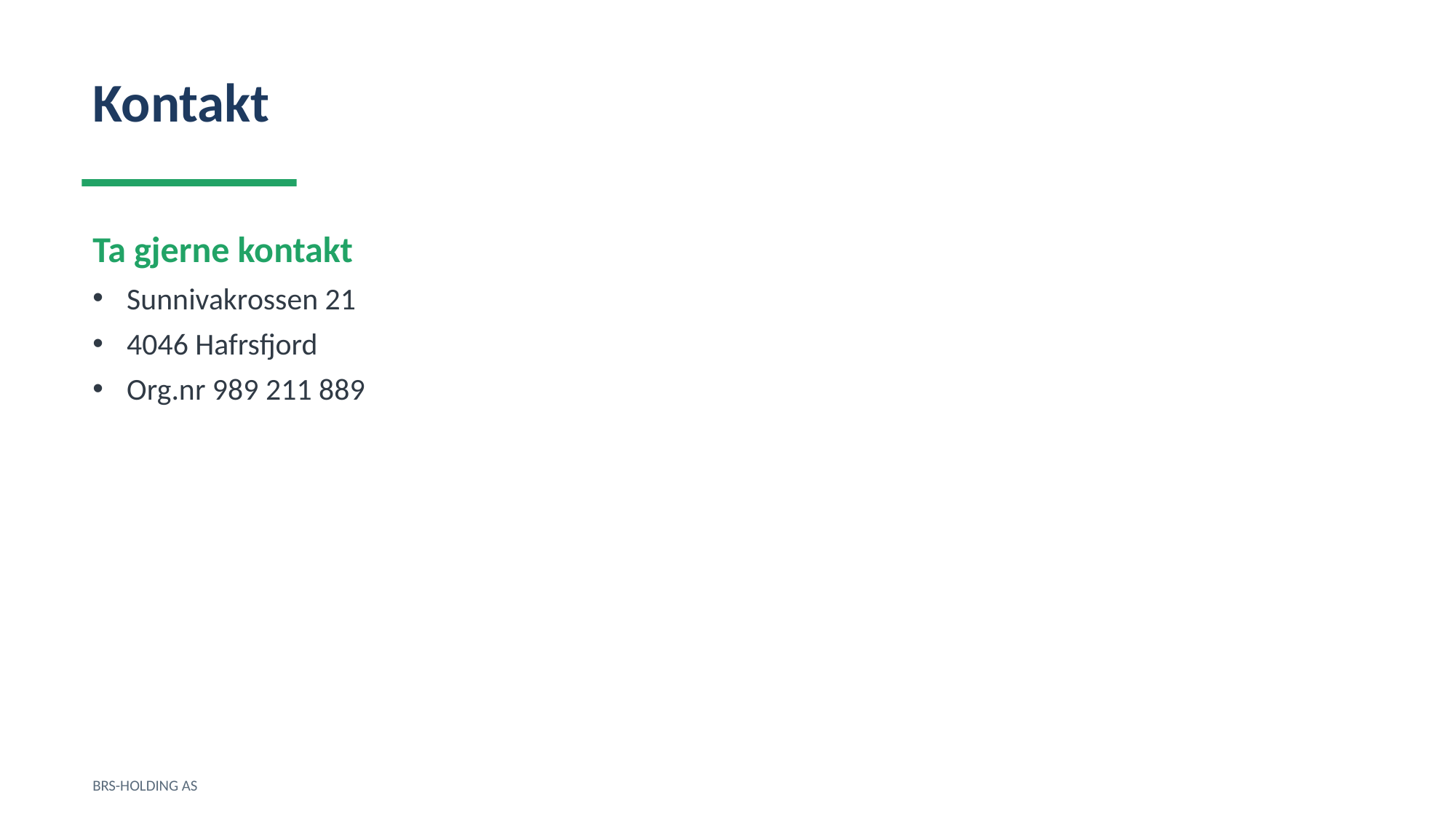

Kontakt

Ta gjerne kontakt
Sunnivakrossen 21
4046 Hafrsfjord
Org.nr 989 211 889
BRS-HOLDING AS